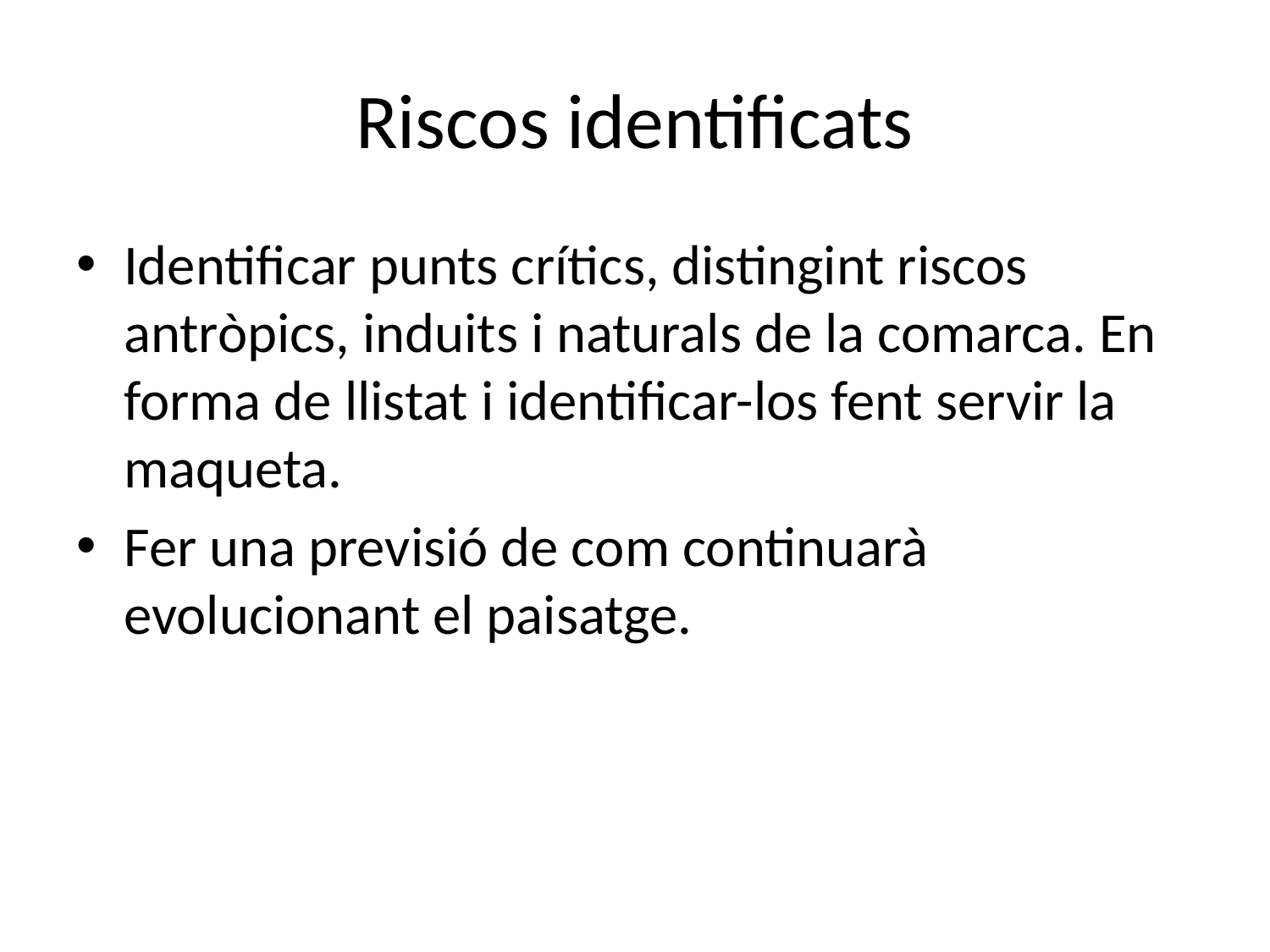

# Riscos identificats
Identificar punts crítics, distingint riscos antròpics, induits i naturals de la comarca. En forma de llistat i identificar-los fent servir la maqueta.
Fer una previsió de com continuarà evolucionant el paisatge.